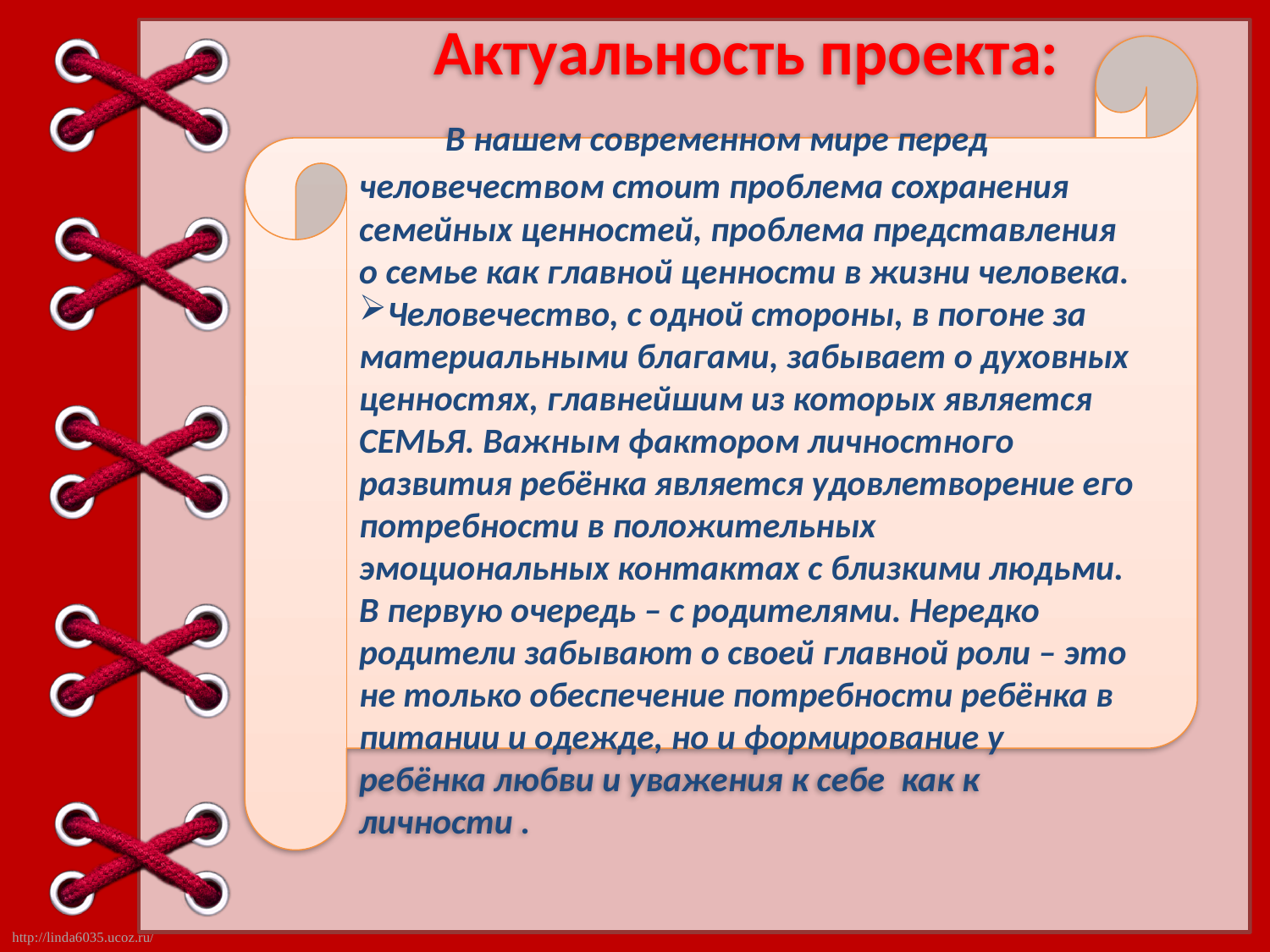

Актуальность проекта:
      В нашем современном мире перед человечеством стоит проблема сохранения семейных ценностей, проблема представления о семье как главной ценности в жизни человека.
Человечество, с одной стороны, в погоне за материальными благами, забывает о духовных ценностях, главнейшим из которых является СЕМЬЯ. Важным фактором личностного развития ребёнка является удовлетворение его потребности в положительных эмоциональных контактах с близкими людьми. В первую очередь – с родителями. Нередко родители забывают о своей главной роли – это не только обеспечение потребности ребёнка в питании и одежде, но и формирование у ребёнка любви и уважения к себе  как к личности .